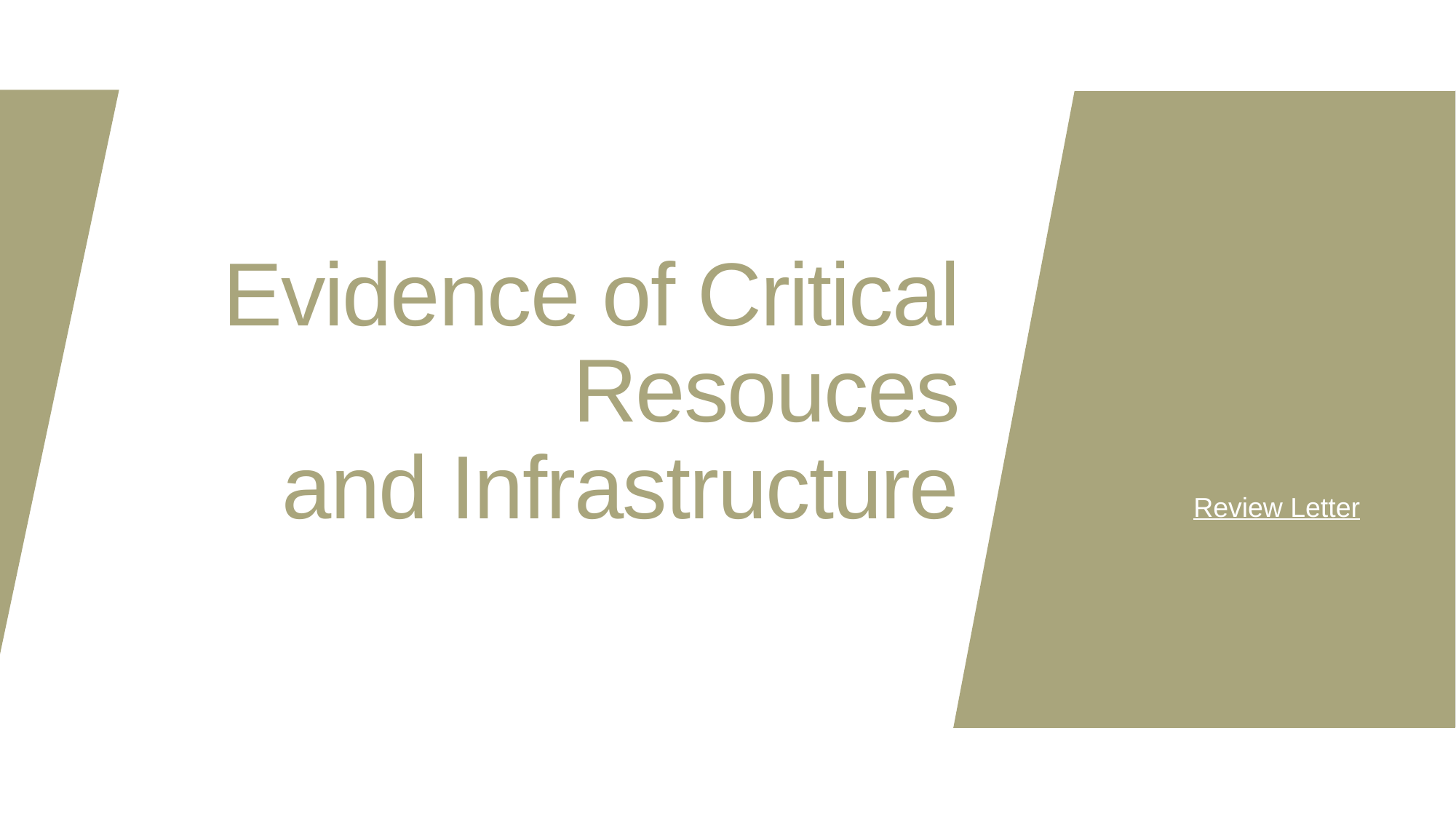

# Evidence of Critical Resouces and Infrastructure
Review Letter